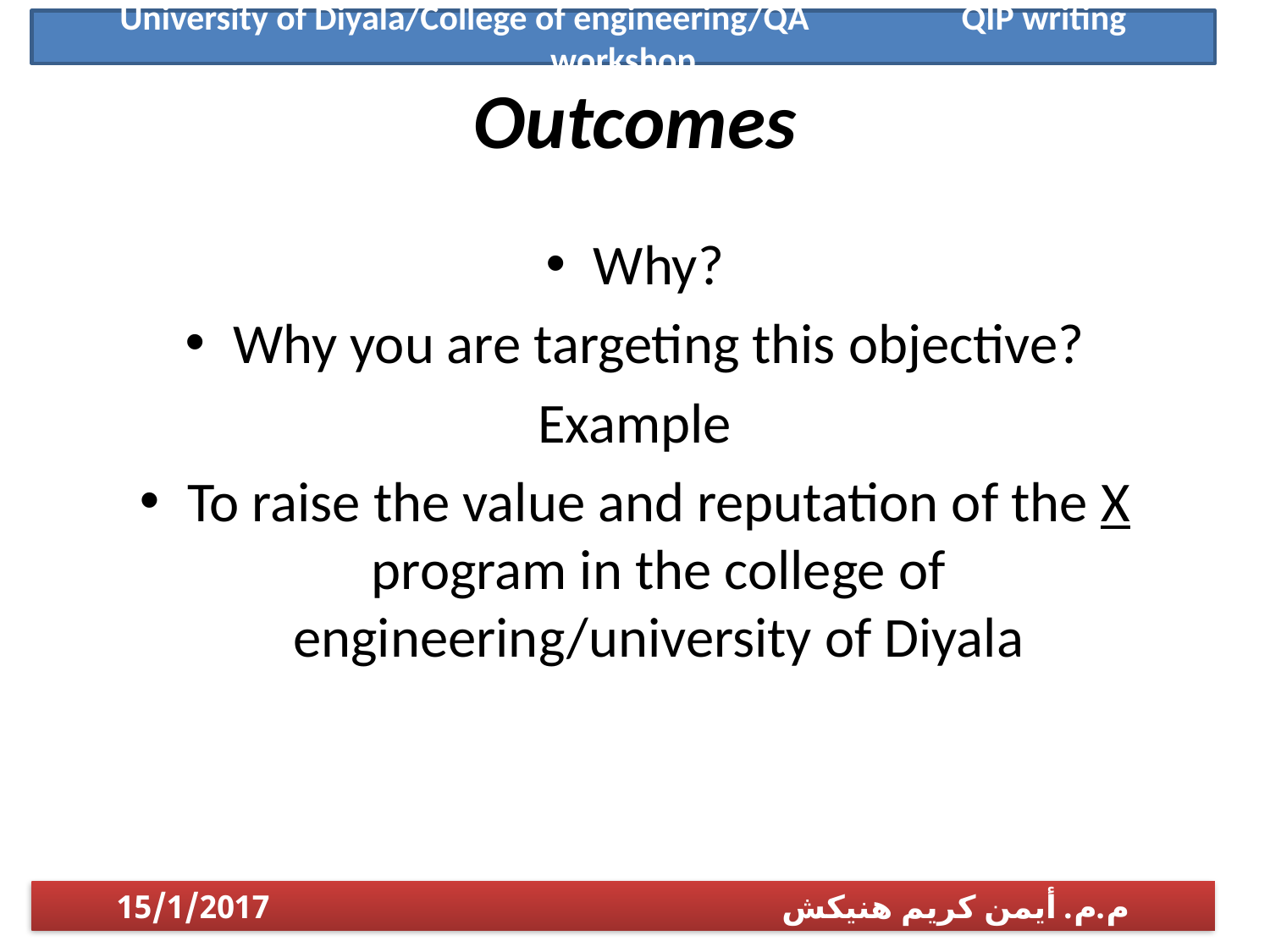

University of Diyala/College of engineering/QA                   QIP writing workshop
# Outcomes
Why?
Why you are targeting this objective?
Example
To raise the value and reputation of the X program in the college of engineering/university of Diyala

م.م. أيمن كريم هنيكش                                                              15/1/2017
1/14/2017
م.م. أيمن كريم هنيكش